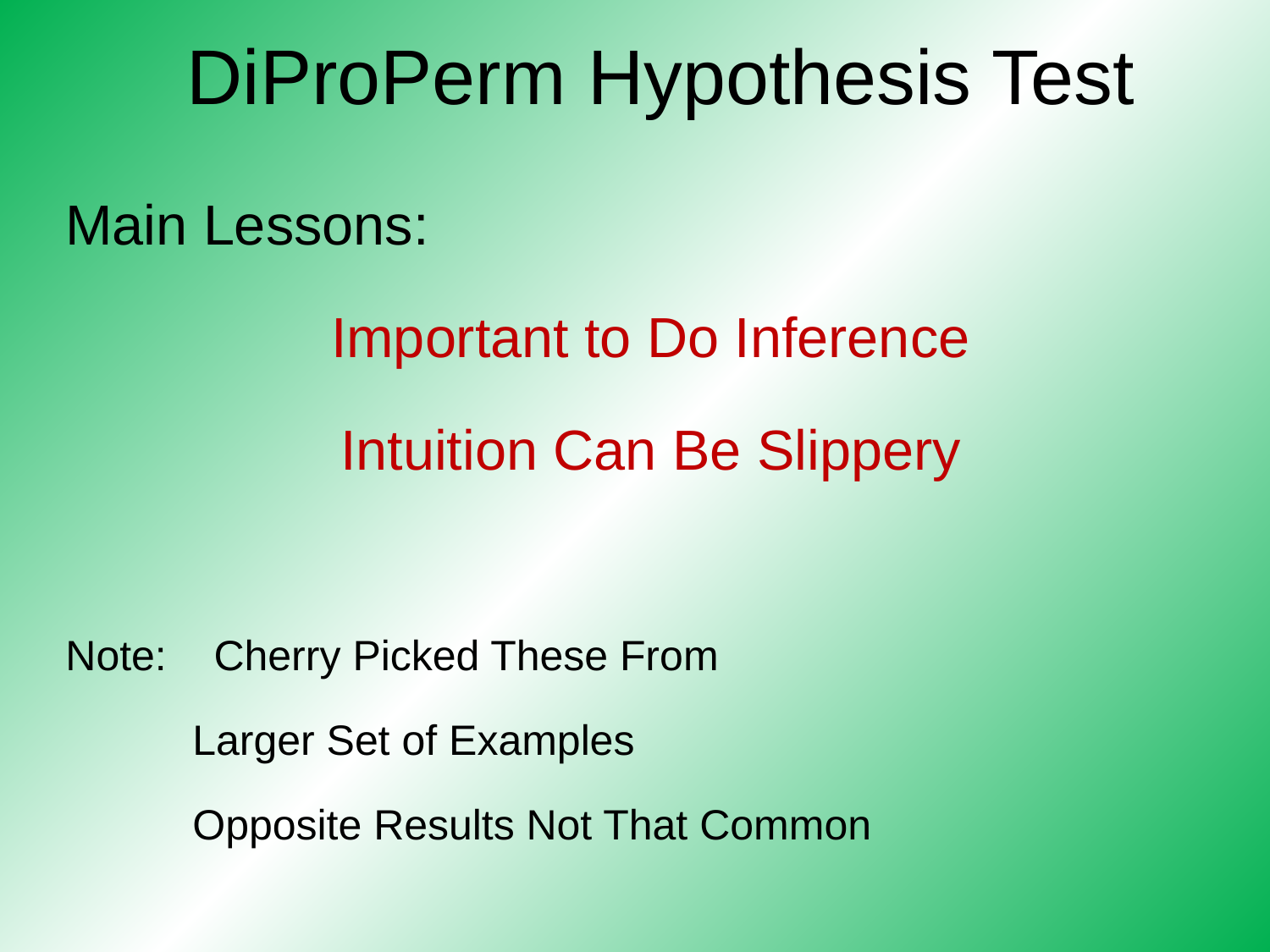

# DiProPerm Hypothesis Test
Main Lessons:
Important to Do Inference
Intuition Can Be Slippery

Note:    Cherry Picked These From
	Larger Set of Examples
	Opposite Results Not That Common